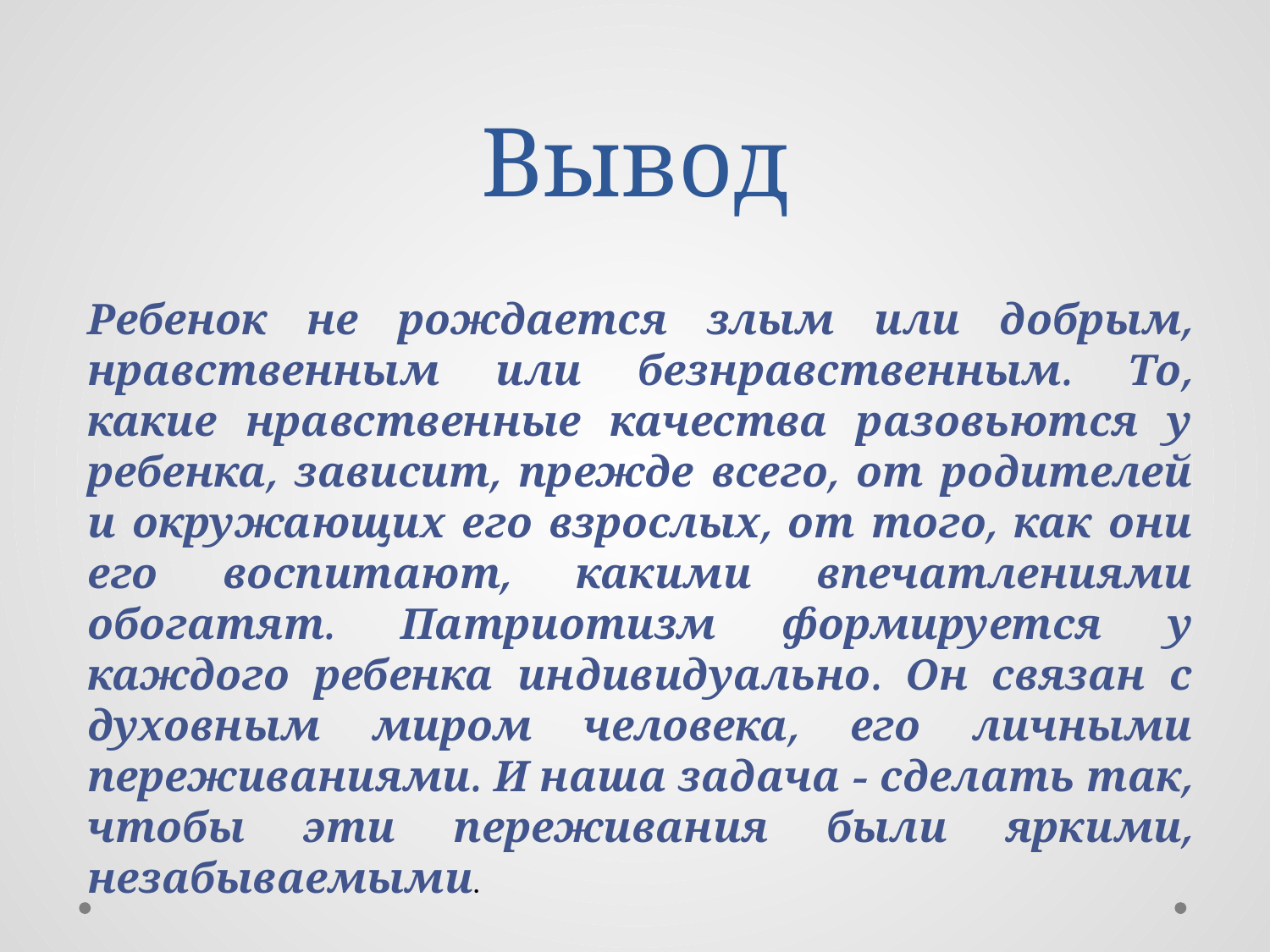

# Вывод
Ребенок не рождается злым или добрым, нравственным или безнравственным. То, какие нравственные качества разовьются у ребенка, зависит, прежде всего, от родителей и окружающих его взрослых, от того, как они его воспитают, какими впечатлениями обогатят. Патриотизм формируется у каждого ребенка индивидуально. Он связан с духовным миром человека, его личными переживаниями. И наша задача - сделать так, чтобы эти переживания были яркими, незабываемыми.